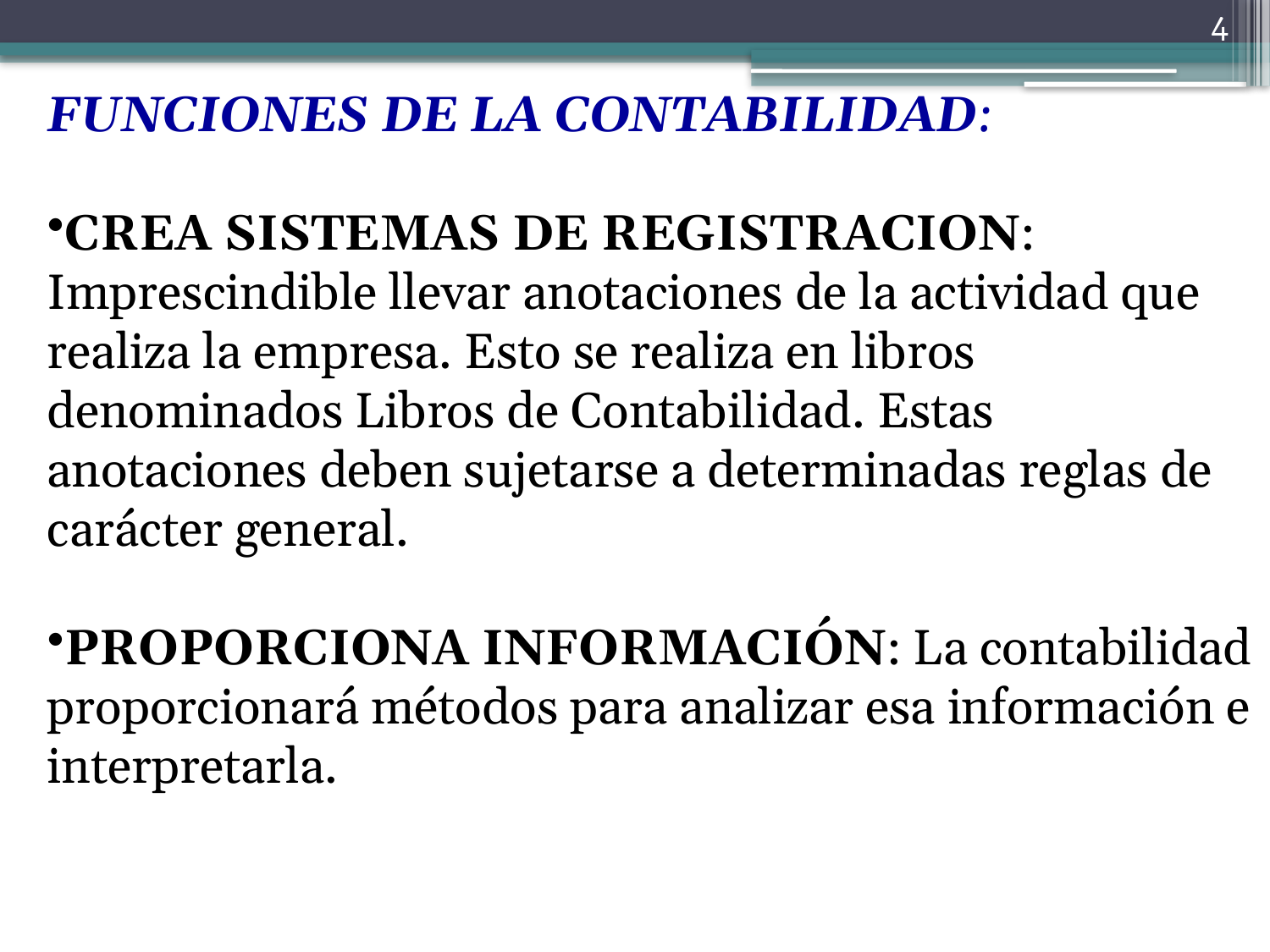

FUNCIONES DE LA CONTABILIDAD:

CREA SISTEMAS DE REGISTRACION: Imprescindible llevar anotaciones de la actividad que realiza la empresa. Esto se realiza en libros denominados Libros de Contabilidad. Estas anotaciones deben sujetarse a determinadas reglas de carácter general.

PROPORCIONA INFORMACIÓN: La contabilidad proporcionará métodos para analizar esa información e interpretarla.

4